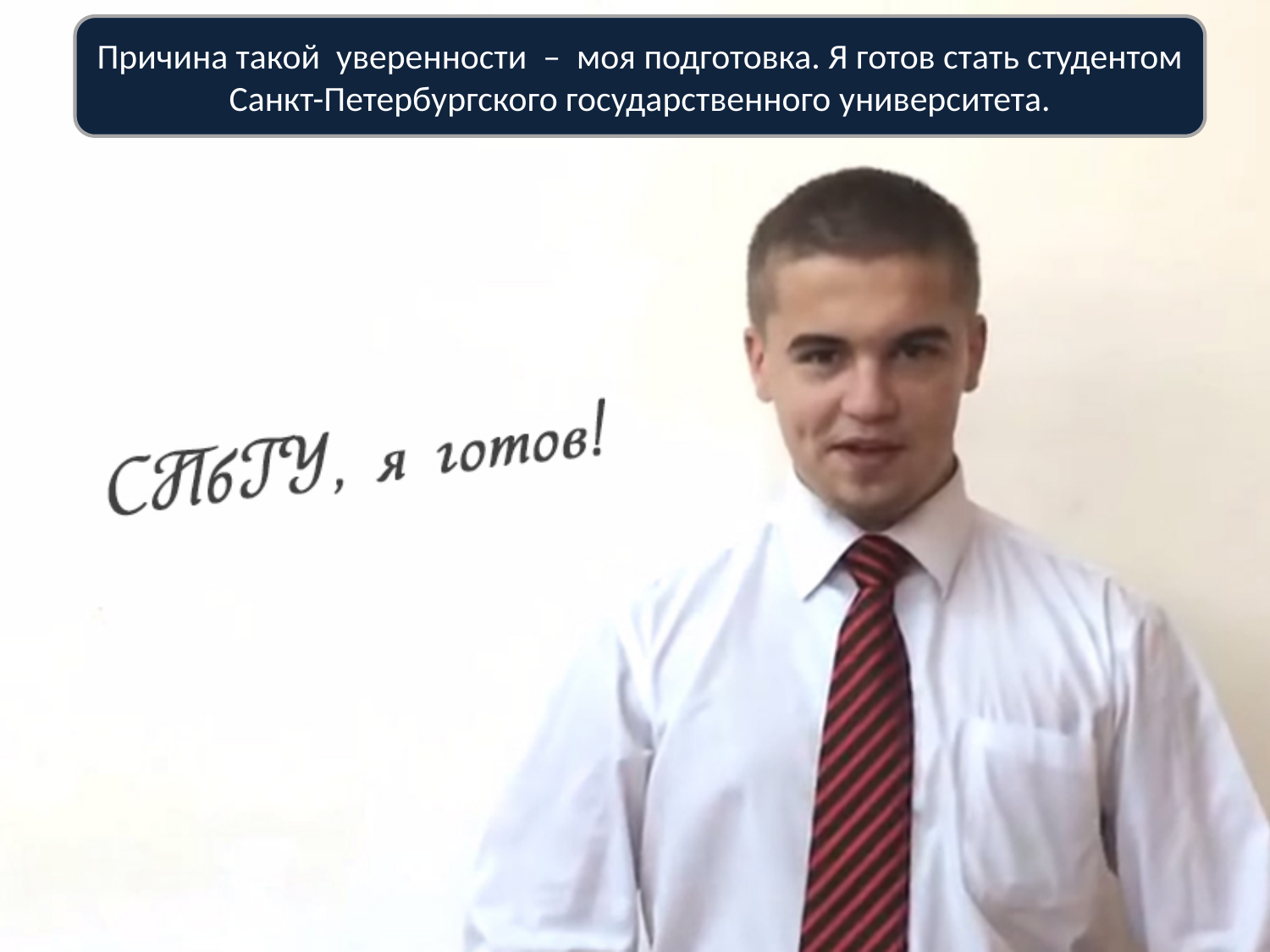

Причина такой  уверенности  –  моя подготовка. Я готов стать студентом Санкт-Петербургского государственного университета.